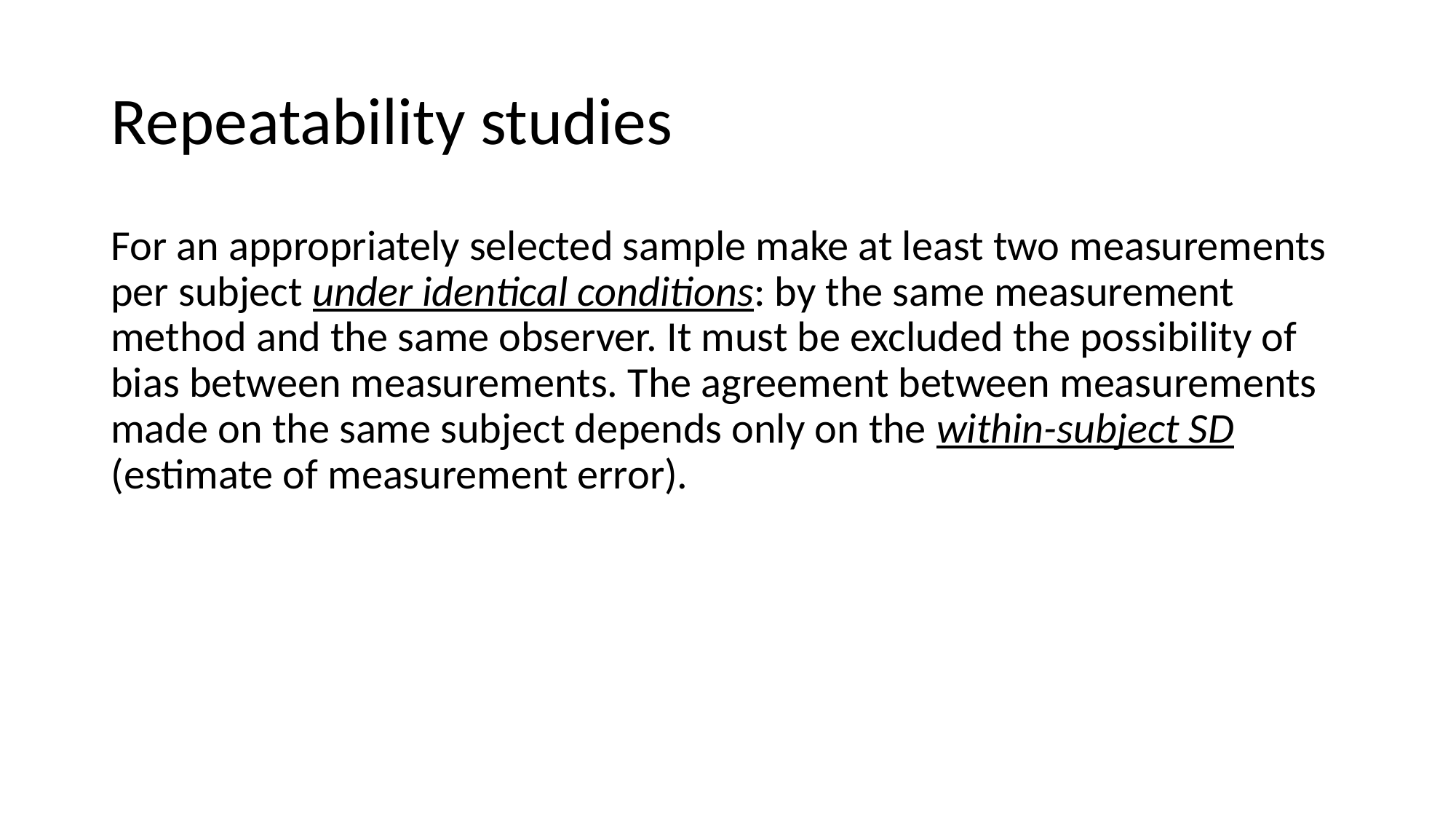

# Repeatability studies
For an appropriately selected sample make at least two measurements per subject under identical conditions: by the same measurement method and the same observer. It must be excluded the possibility of bias between measurements. The agreement between measurements made on the same subject depends only on the within-subject SD (estimate of measurement error).